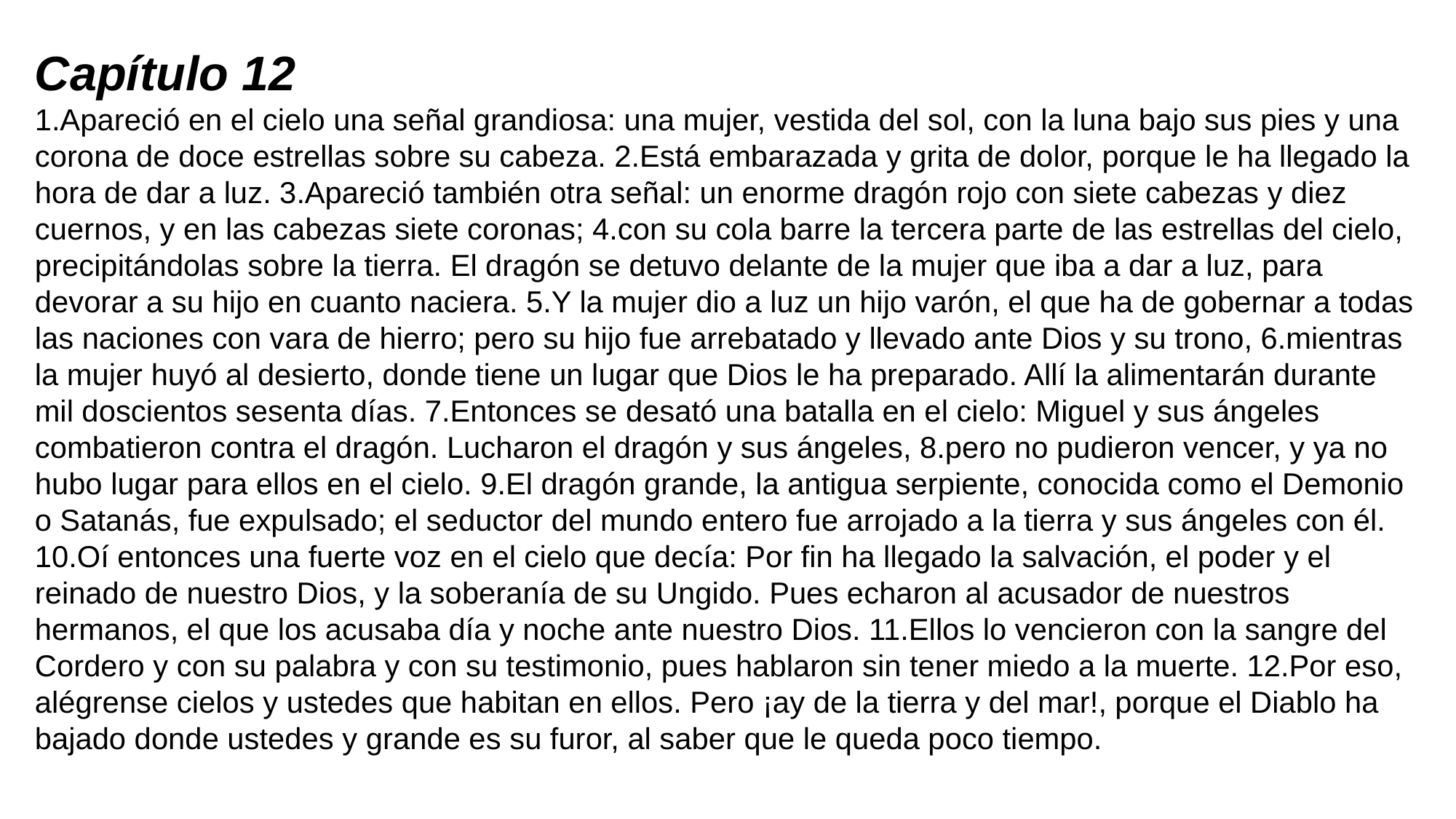

Capítulo 12
1.Apareció en el cielo una señal grandiosa: una mujer, vestida del sol, con la luna bajo sus pies y una corona de doce estrellas sobre su cabeza. 2.Está embarazada y grita de dolor, porque le ha llegado la hora de dar a luz. 3.Apareció también otra señal: un enorme dragón rojo con siete cabezas y diez cuernos, y en las cabezas siete coronas; 4.con su cola barre la tercera parte de las estrellas del cielo, precipitándolas sobre la tierra. El dragón se detuvo delante de la mujer que iba a dar a luz, para devorar a su hijo en cuanto naciera. 5.Y la mujer dio a luz un hijo varón, el que ha de gobernar a todas las naciones con vara de hierro; pero su hijo fue arrebatado y llevado ante Dios y su trono, 6.mientras la mujer huyó al desierto, donde tiene un lugar que Dios le ha preparado. Allí la alimentarán durante mil doscientos sesenta días. 7.Entonces se desató una batalla en el cielo: Miguel y sus ángeles combatieron contra el dragón. Lucharon el dragón y sus ángeles, 8.pero no pudieron vencer, y ya no hubo lugar para ellos en el cielo. 9.El dragón grande, la antigua serpiente, conocida como el Demonio o Satanás, fue expulsado; el seductor del mundo entero fue arrojado a la tierra y sus ángeles con él. 10.Oí entonces una fuerte voz en el cielo que decía: Por fin ha llegado la salvación, el poder y el reinado de nuestro Dios, y la soberanía de su Ungido. Pues echaron al acusador de nuestros hermanos, el que los acusaba día y noche ante nuestro Dios. 11.Ellos lo vencieron con la sangre del Cordero y con su palabra y con su testimonio, pues hablaron sin tener miedo a la muerte. 12.Por eso, alégrense cielos y ustedes que habitan en ellos. Pero ¡ay de la tierra y del mar!, porque el Diablo ha bajado donde ustedes y grande es su furor, al saber que le queda poco tiempo.